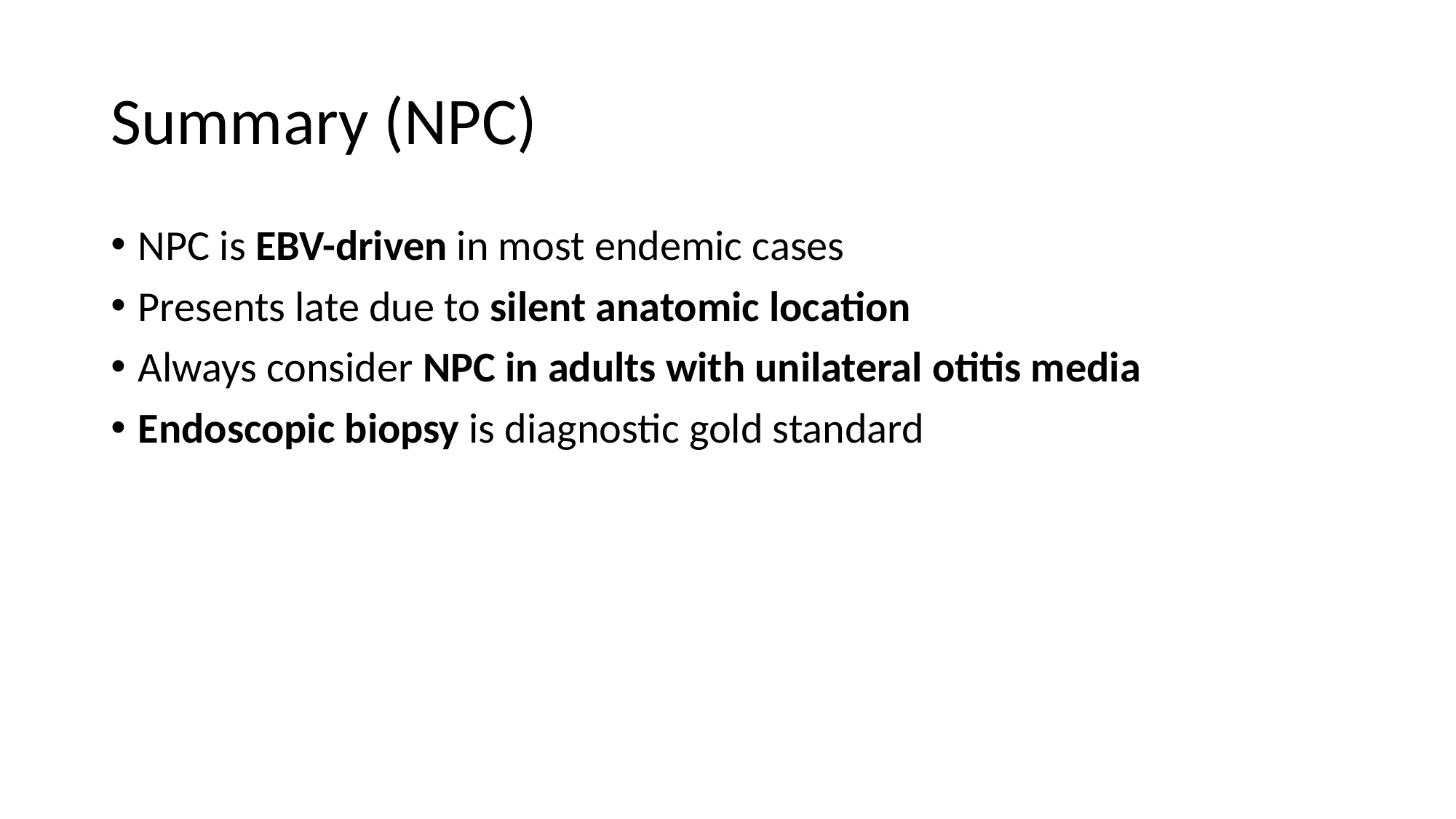

# Summary (NPC)
NPC is EBV-driven in most endemic cases
Presents late due to silent anatomic location
Always consider NPC in adults with unilateral otitis media
Endoscopic biopsy is diagnostic gold standard